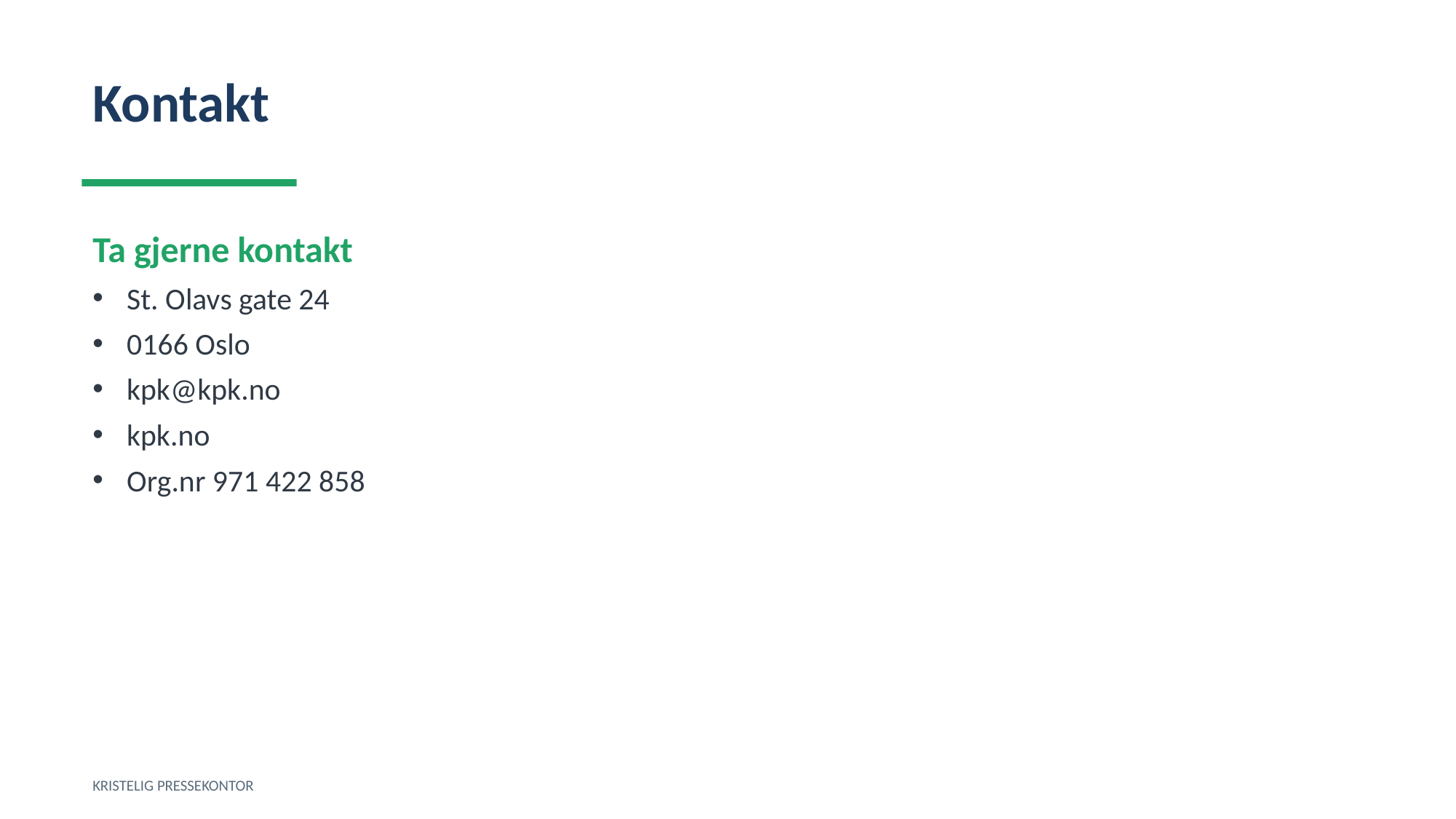

Kontakt

Ta gjerne kontakt
St. Olavs gate 24
0166 Oslo
kpk@kpk.no
kpk.no
Org.nr 971 422 858
KRISTELIG PRESSEKONTOR